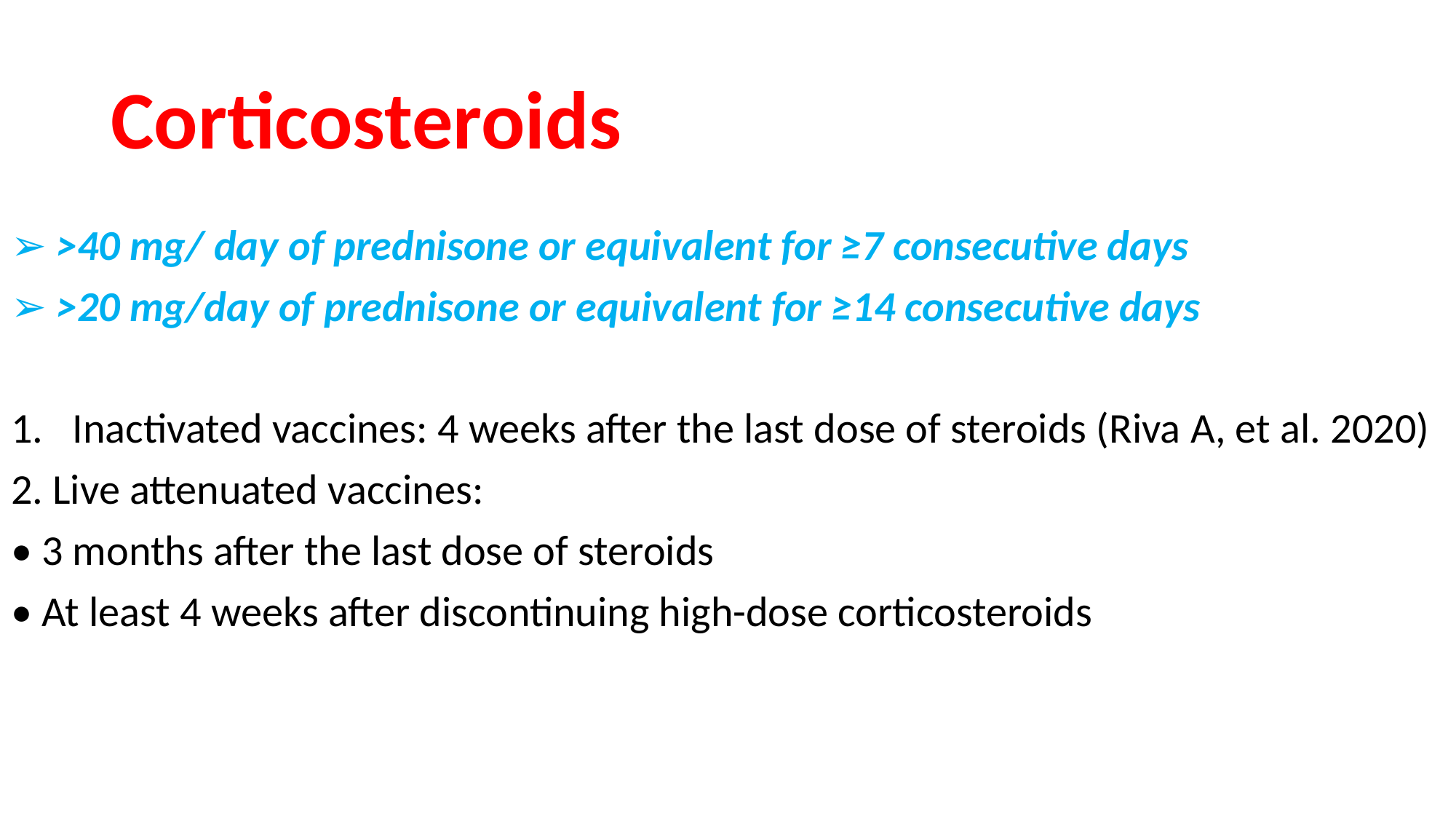

# Corticosteroids
➢ >40 mg/ day of prednisone or equivalent for ≥7 consecutive days
➢ >20 mg/day of prednisone or equivalent for ≥14 consecutive days

Inactivated vaccines: 4 weeks after the last dose of steroids (Riva A, et al. 2020)
2. Live attenuated vaccines:
• 3 months after the last dose of steroids
• At least 4 weeks after discontinuing high-dose corticosteroids